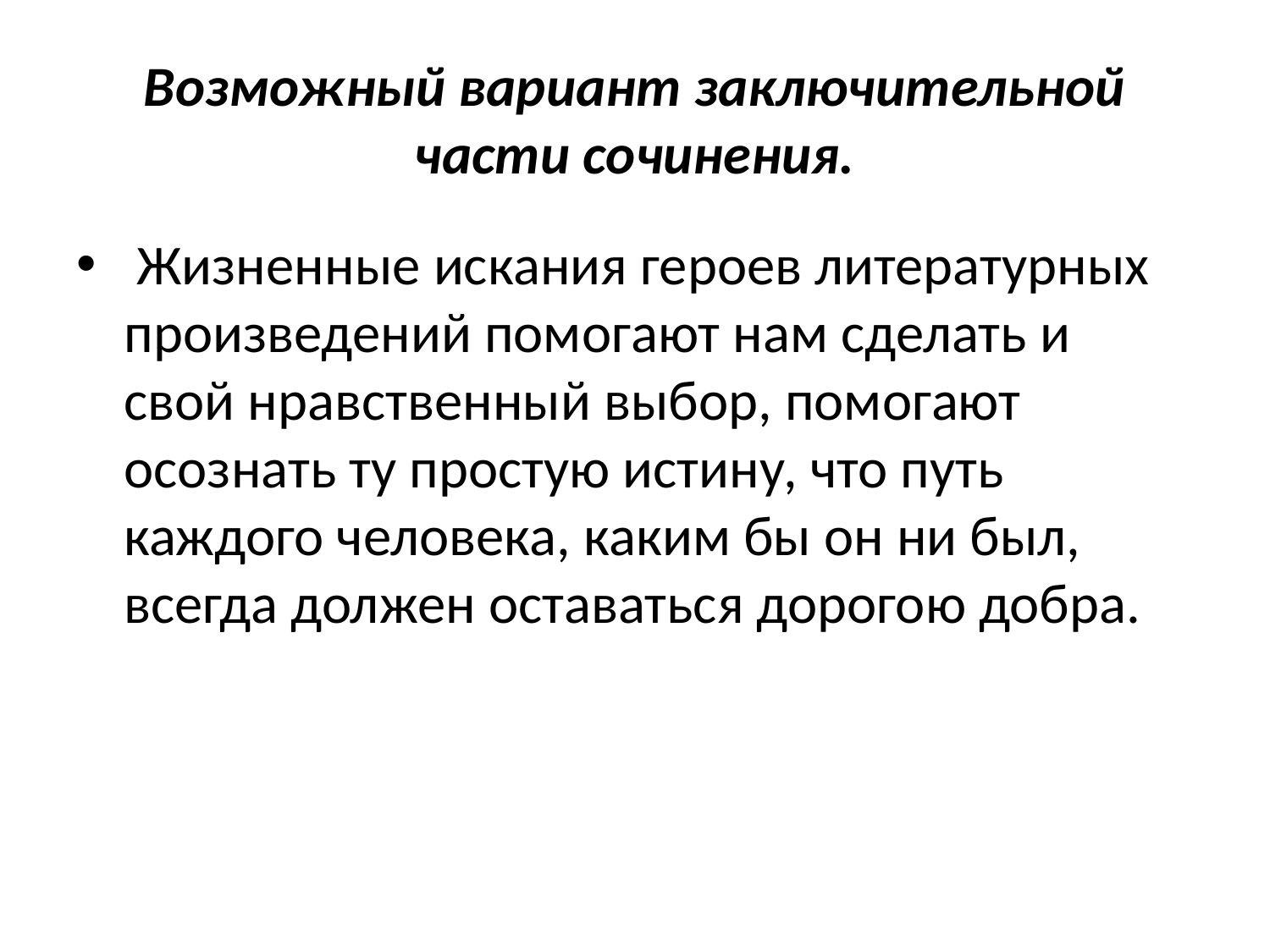

# Возможный вариант заключительной части сочинения.
 Жизненные искания героев литературных произведений помогают нам сделать и свой нравственный выбор, помогают осознать ту простую истину, что путь каждого человека, каким бы он ни был, всегда должен оставаться дорогою добра.